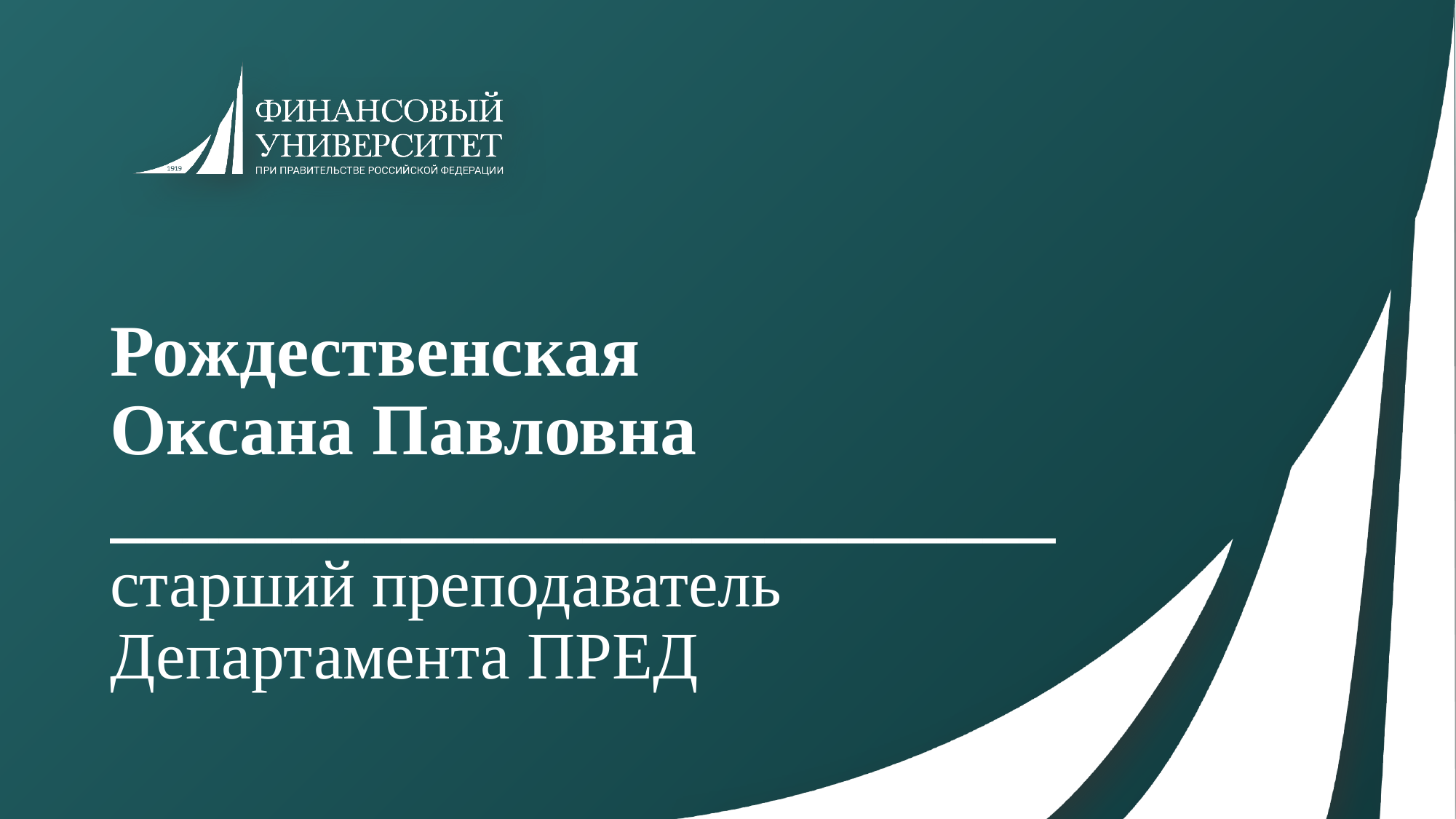

# Рождественская Оксана Павловна __________________________ старший преподаватель Департамента ПРЕД